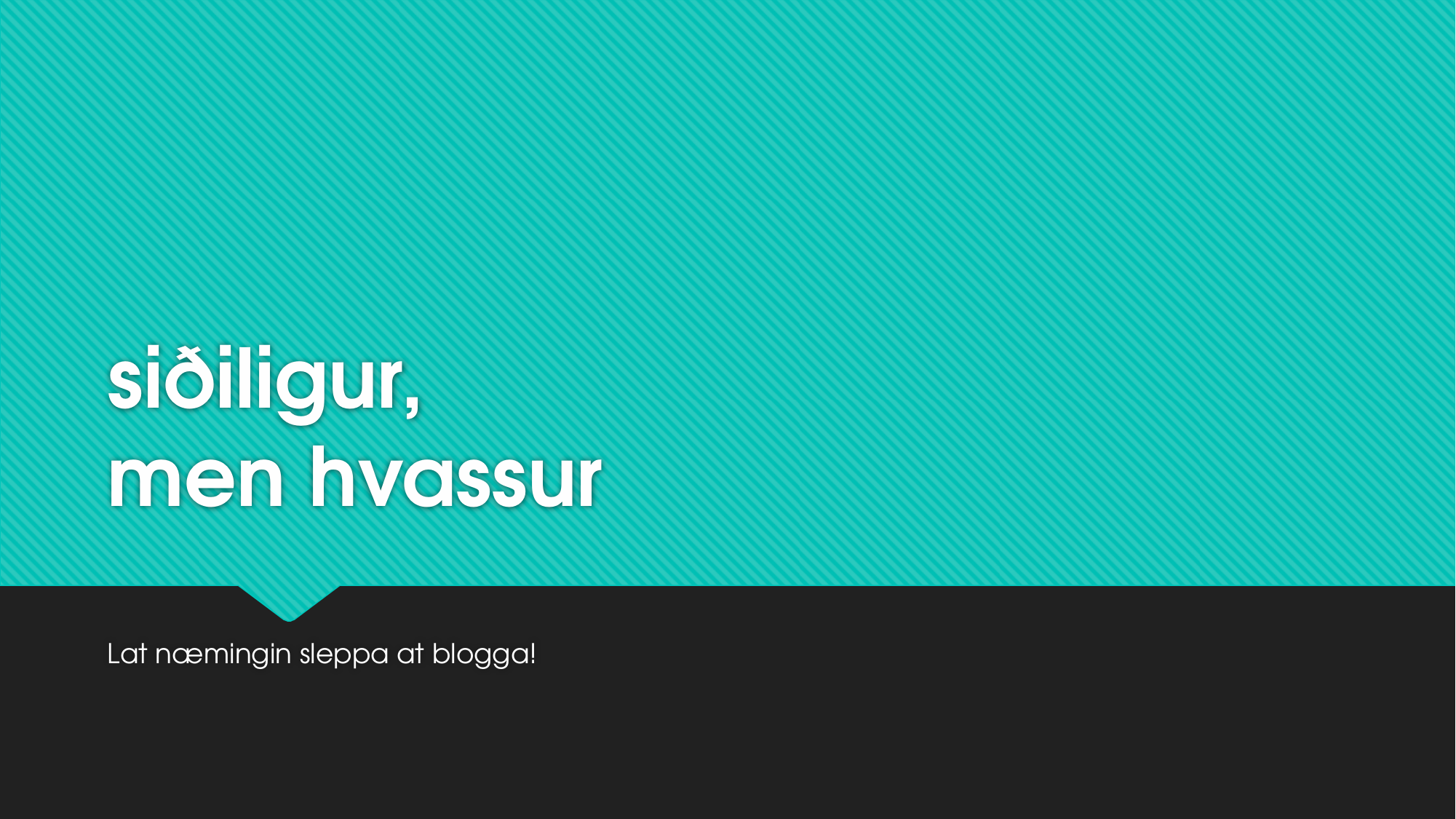

# siðiligur, men hvassur
Lat næmingin sleppa at blogga!